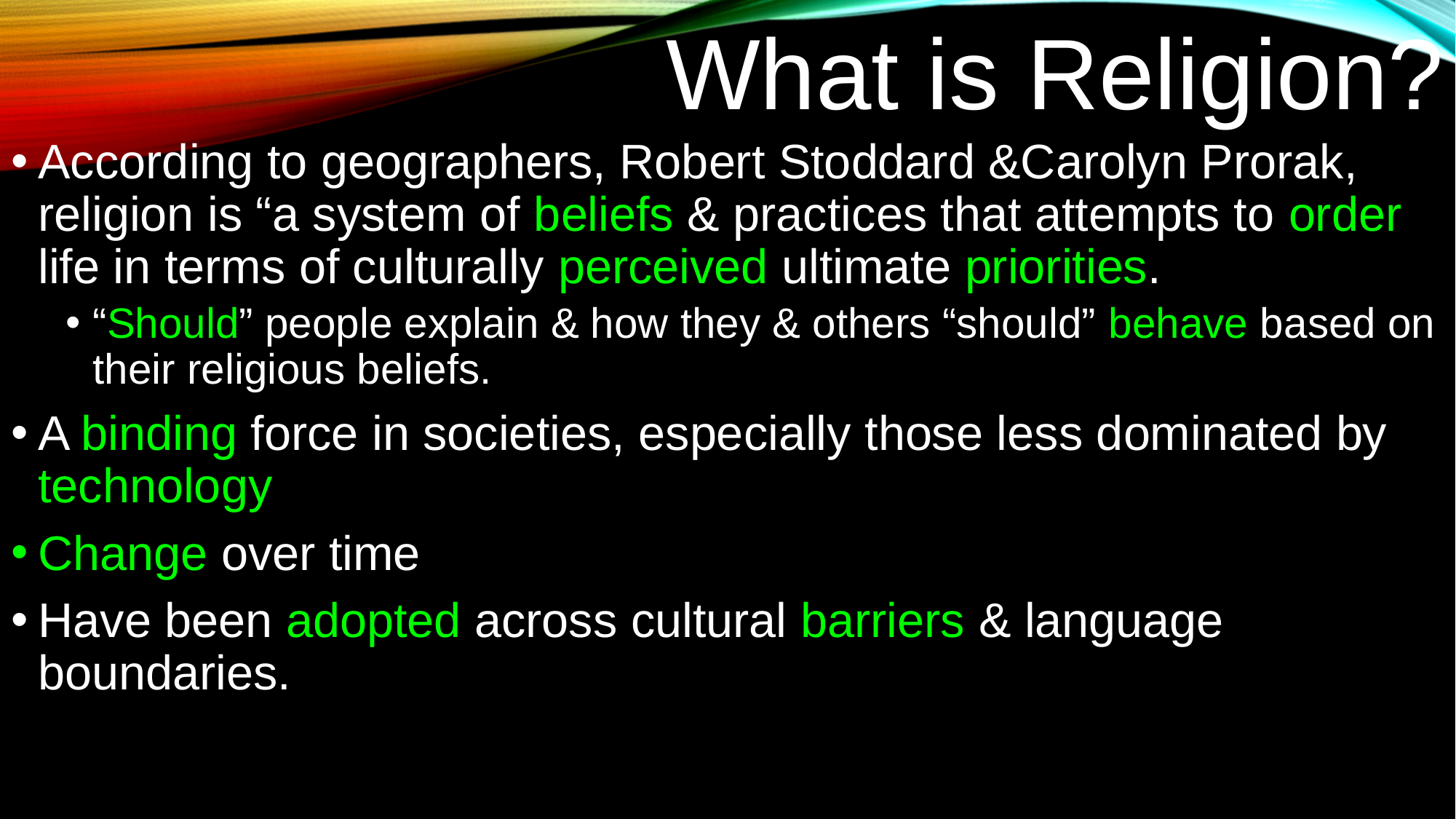

# What is Religion?
According to geographers, Robert Stoddard &Carolyn Prorak, religion is “a system of beliefs & practices that attempts to order life in terms of culturally perceived ultimate priorities.
“Should” people explain & how they & others “should” behave based on their religious beliefs.
A binding force in societies, especially those less dominated by technology
Change over time
Have been adopted across cultural barriers & language boundaries.